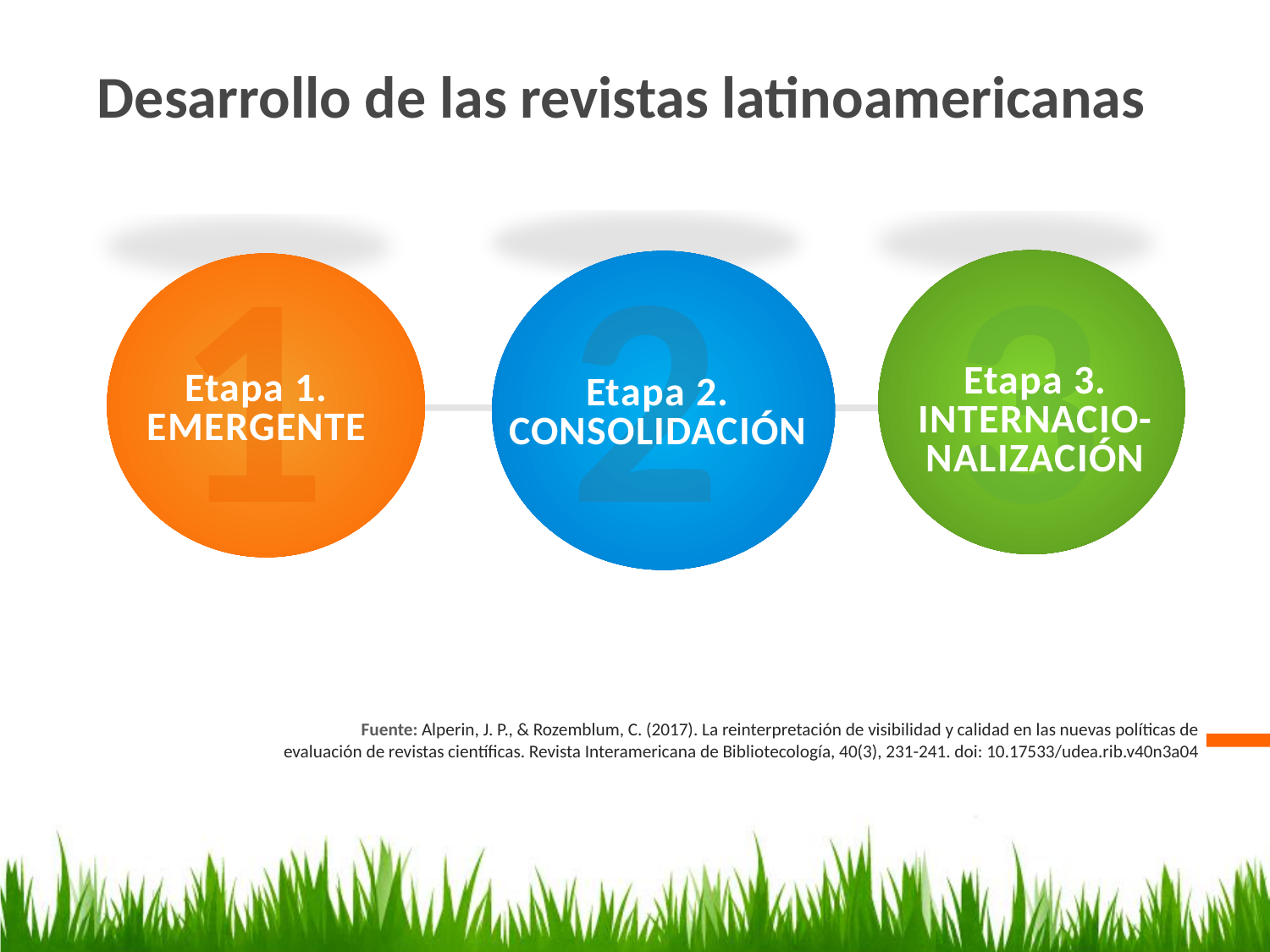

Desarrollo de las revistas latinoamericanas
1

2

Etapa 2. CONSOLIDACIÓN
3

Etapa 3. INTERNACIO-
NALIZACIÓN
Etapa 1. EMERGENTE
Fuente: Alperin, J. P., & Rozemblum, C. (2017). La reinterpretación de visibilidad y calidad en las nuevas políticas de
 evaluación de revistas científicas. Revista Interamericana de Bibliotecología, 40(3), 231-241. doi: 10.17533/udea.rib.v40n3a04